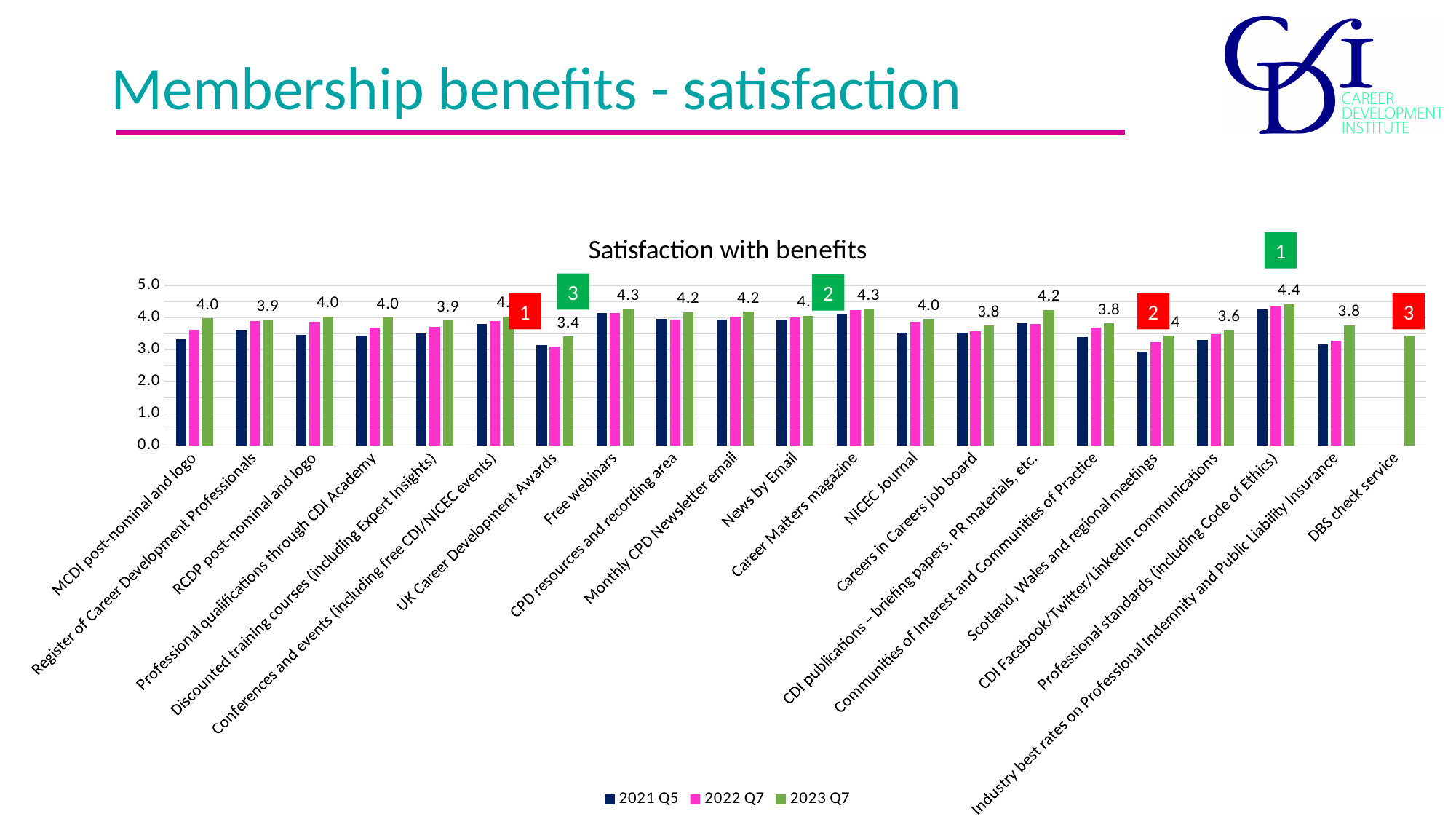

# Membership benefits - satisfaction

### Chart: Satisfaction with benefits

| Category | 2021 Q5 | 2022 Q7 | 2023 Q7 |
|---|---|---|---|
| MCDI post-nominal and logo | 3.33 | 3.625 | 3.980430528375734 |
| Register of Career Development Professionals | 3.61 | 3.9014778325123154 | 3.9195233191113728 |
| RCDP post-nominal and logo | 3.46 | 3.875 | 4.035740203193034 |
| Professional qualifications through CDI Academy | 3.43 | 3.6802721088435373 | 4.000209161263334 |
| Discounted training courses (including Expert Insights) | 3.5 | 3.7033492822966507 | 3.9024255024255026 |
| Conferences and events (including free CDI/NICEC events) | 3.79 | 3.8823529411764706 | 4.0345915919707105 |
| UK Career Development Awards | 3.14 | 3.088888888888889 | 3.411701671667381 |
| Free webinars | 4.13 | 4.132142857142857 | 4.267577083111063 |
| CPD resources and recording area | 3.95 | 3.938181818181818 | 4.170118013805388 |
| Monthly CPD Newsletter email | 3.93 | 4.028169014084507 | 4.18018111793484 |
| News by Email | 3.93 | 4.0 | 4.058024046001046 |
| Career Matters magazine | 4.1 | 4.221830985915493 | 4.2735346358792174 |
| NICEC Journal | 3.52 | 3.878640776699029 | 3.9518072289156625 |
| Careers in Careers job board | 3.53 | 3.57847533632287 | 3.7566137566137563 |
| CDI publications – briefing papers, PR materials, etc. | 3.83 | 3.806949806949807 | 4.239564032697548 |
| Communities of Interest and Communities of Practice | 3.4 | 3.69 | 3.815547703180212 |
| Scotland, Wales and regional meetings | 2.94 | 3.230769230769231 | 3.4296126613910873 |
| CDI Facebook/Twitter/LinkedIn communications | 3.3 | 3.482587064676617 | 3.6152035447244533 |
| Professional standards (including Code of Ethics) | 4.25 | 4.335714285714285 | 4.422236102435977 |
| Industry best rates on Professional Indemnity and Public Liability Insurance | 3.16 | 3.272727272727273 | 3.7601821401467244 |
| DBS check service | None | None | 3.432114073155611 |
1
3
2
3
1
2